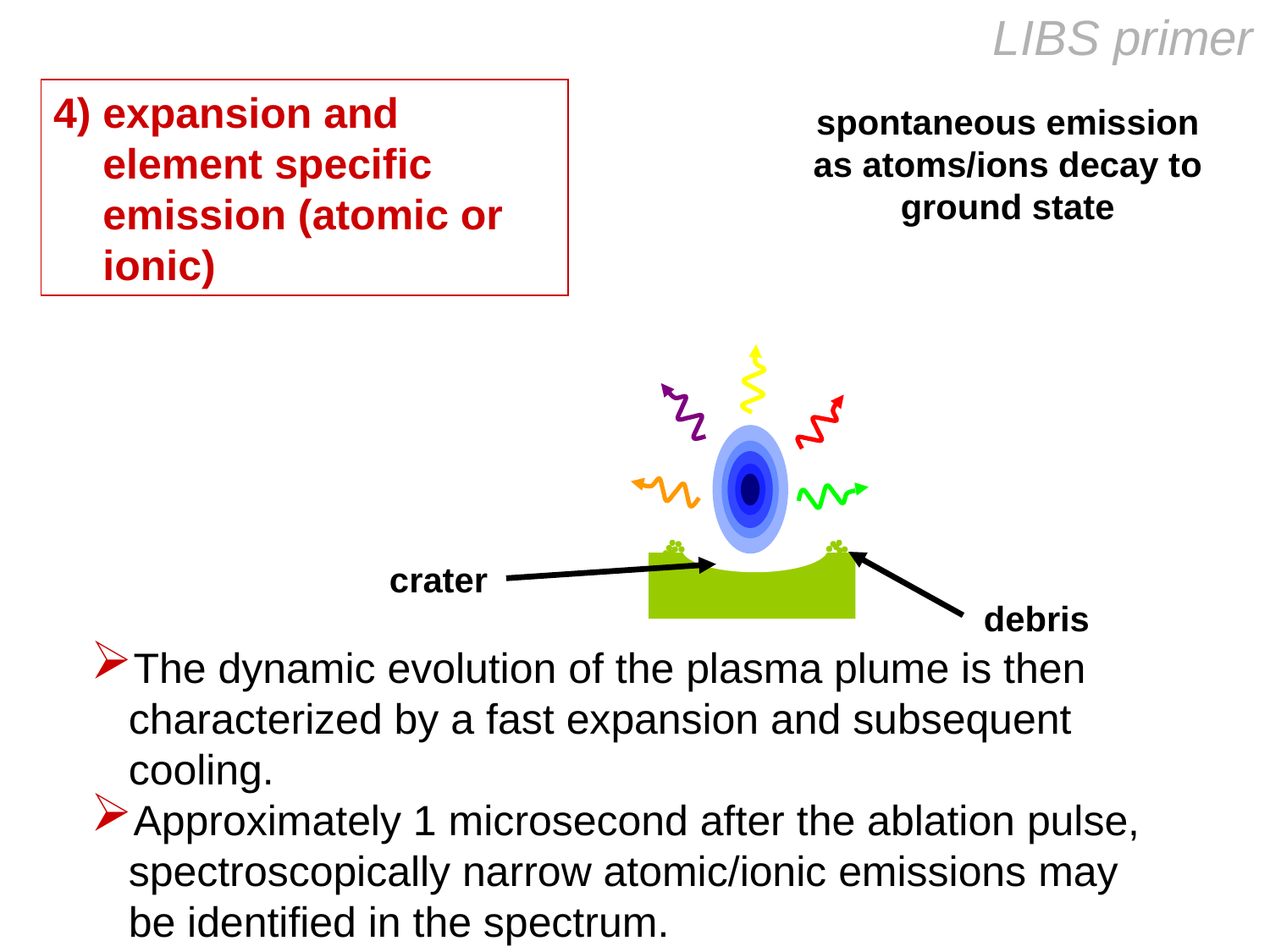

LIBS primer
expansion and element specific emission (atomic or ionic)
spontaneous emission
as atoms/ions decay to ground state

crater

debris
The dynamic evolution of the plasma plume is then characterized by a fast expansion and subsequent cooling.
Approximately 1 microsecond after the ablation pulse, spectroscopically narrow atomic/ionic emissions may be identified in the spectrum.